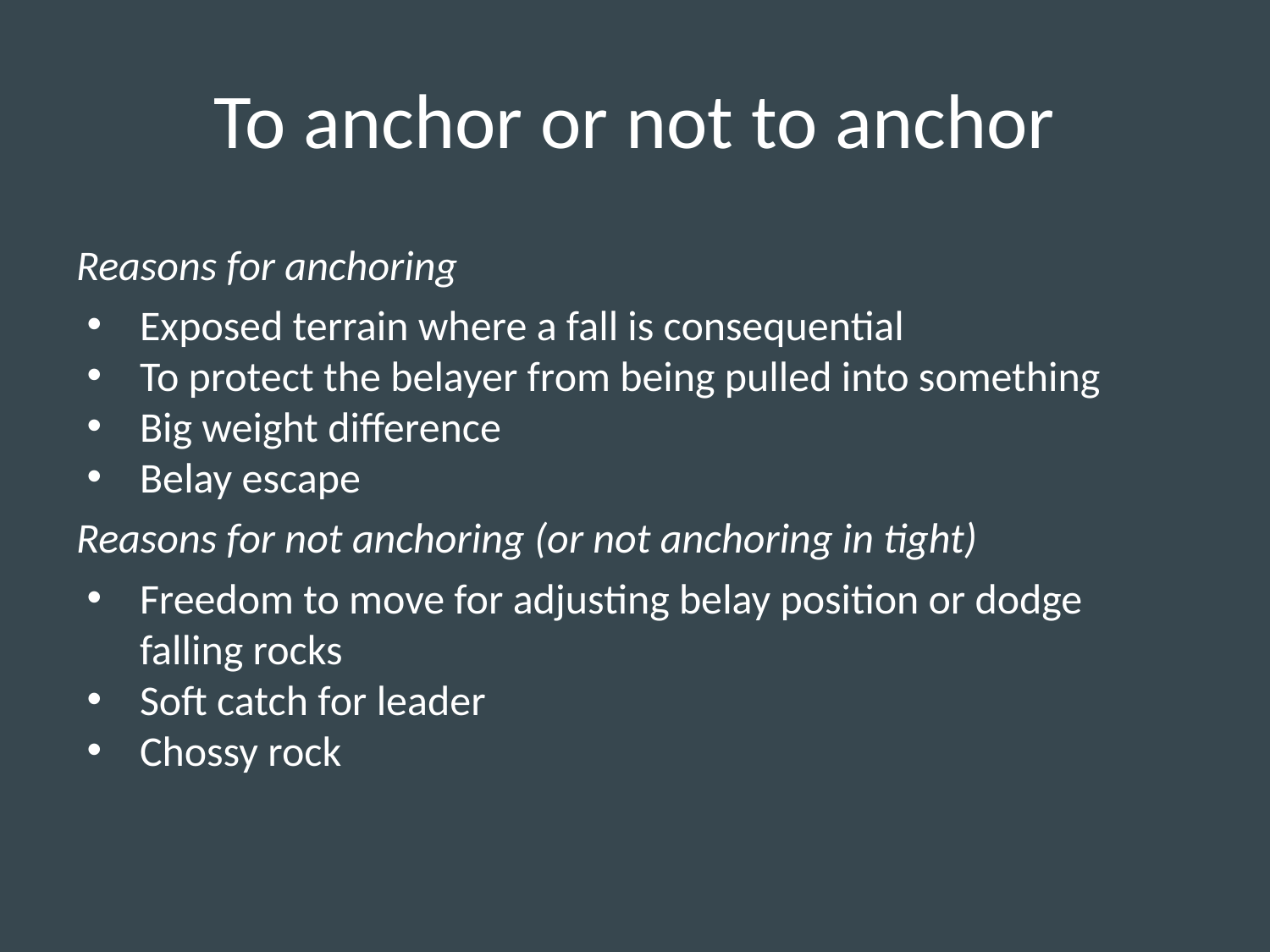

# To anchor or not to anchor
Reasons for anchoring
Exposed terrain where a fall is consequential
To protect the belayer from being pulled into something
Big weight difference
Belay escape
Reasons for not anchoring (or not anchoring in tight)
Freedom to move for adjusting belay position or dodge falling rocks
Soft catch for leader
Chossy rock